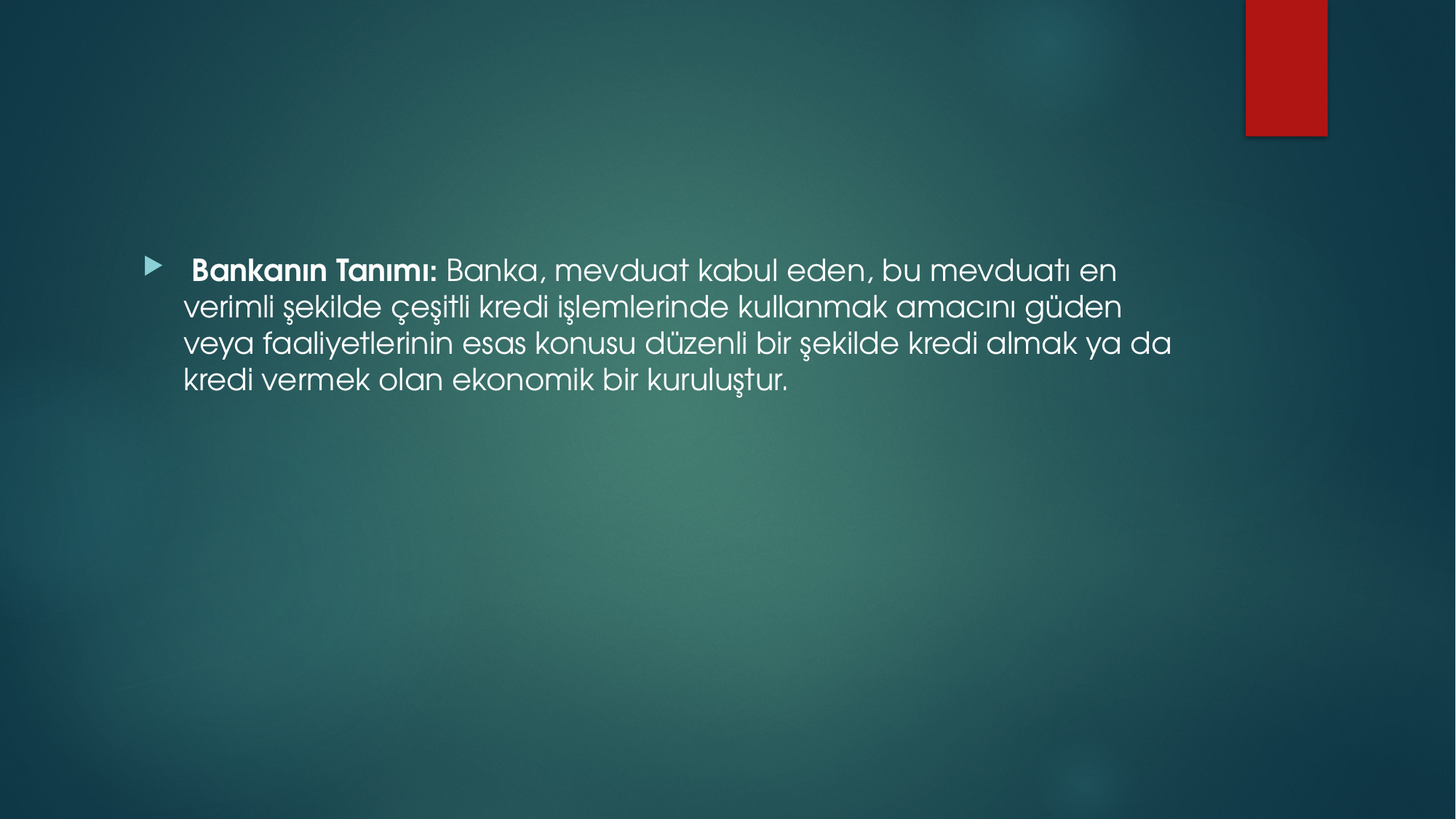

#
 Bankanın Tanımı: Banka, mevduat kabul eden, bu mevduatı en verimli şekilde çeşitli kredi işlemlerinde kullanmak amacını güden veya faaliyetlerinin esas konusu düzenli bir şekilde kredi almak ya da kredi vermek olan ekonomik bir kuruluştur.